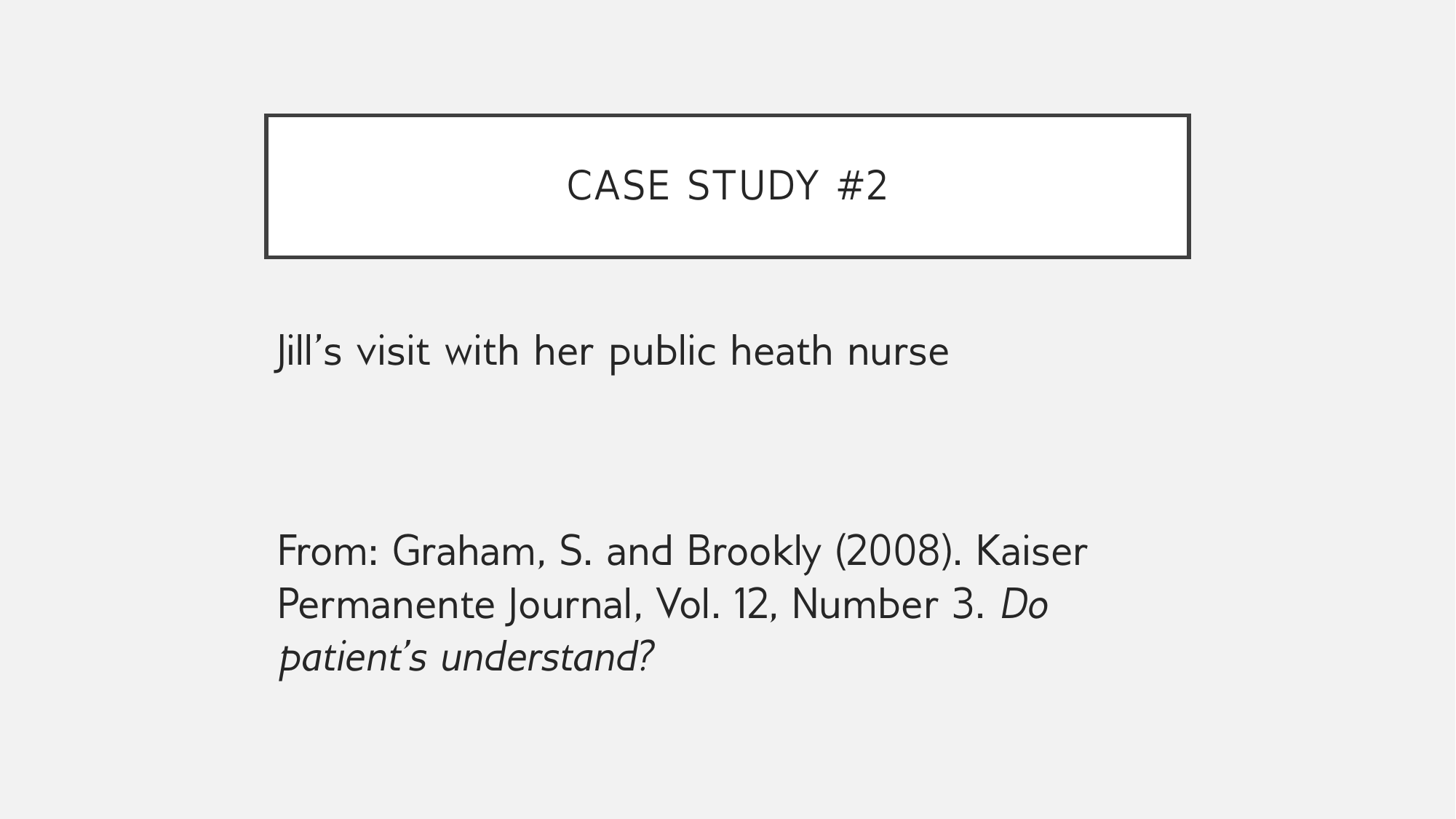

# Case Study #2
Jill’s visit with her public heath nurse

From: Graham, S. and Brookly (2008). Kaiser Permanente Journal, Vol. 12, Number 3. Do patient’s understand?